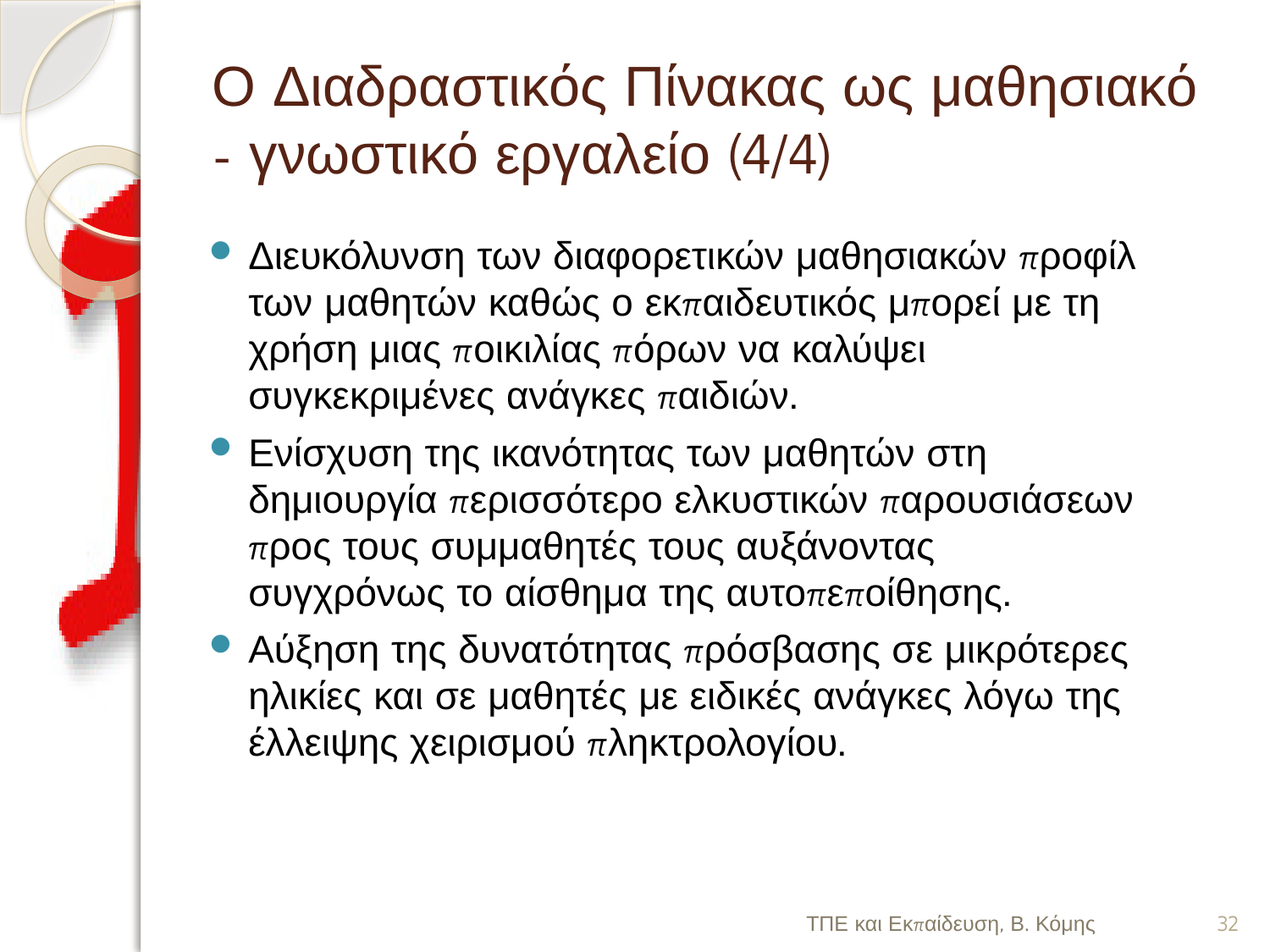

# Ο Διαδραστικός Πίνακας ως μαθησιακό - γνωστικό εργαλείο (4/4)
Διευκόλυνση των διαφορετικών μαθησιακών προφίλ των μαθητών καθώς ο εκπαιδευτικός μπορεί με τη χρήση μιας ποικιλίας πόρων να καλύψει συγκεκριμένες ανάγκες παιδιών.
Ενίσχυση της ικανότητας των μαθητών στη δημιουργία περισσότερο ελκυστικών παρουσιάσεων προς τους συμμαθητές τους αυξάνοντας συγχρόνως το αίσθημα της αυτοπεποίθησης.
Αύξηση της δυνατότητας πρόσβασης σε μικρότερες ηλικίες και σε μαθητές με ειδικές ανάγκες λόγω της έλλειψης χειρισμού πληκτρολογίου.

ΤΠΕ και Εκπαίδευση, Β. Κόμης
32